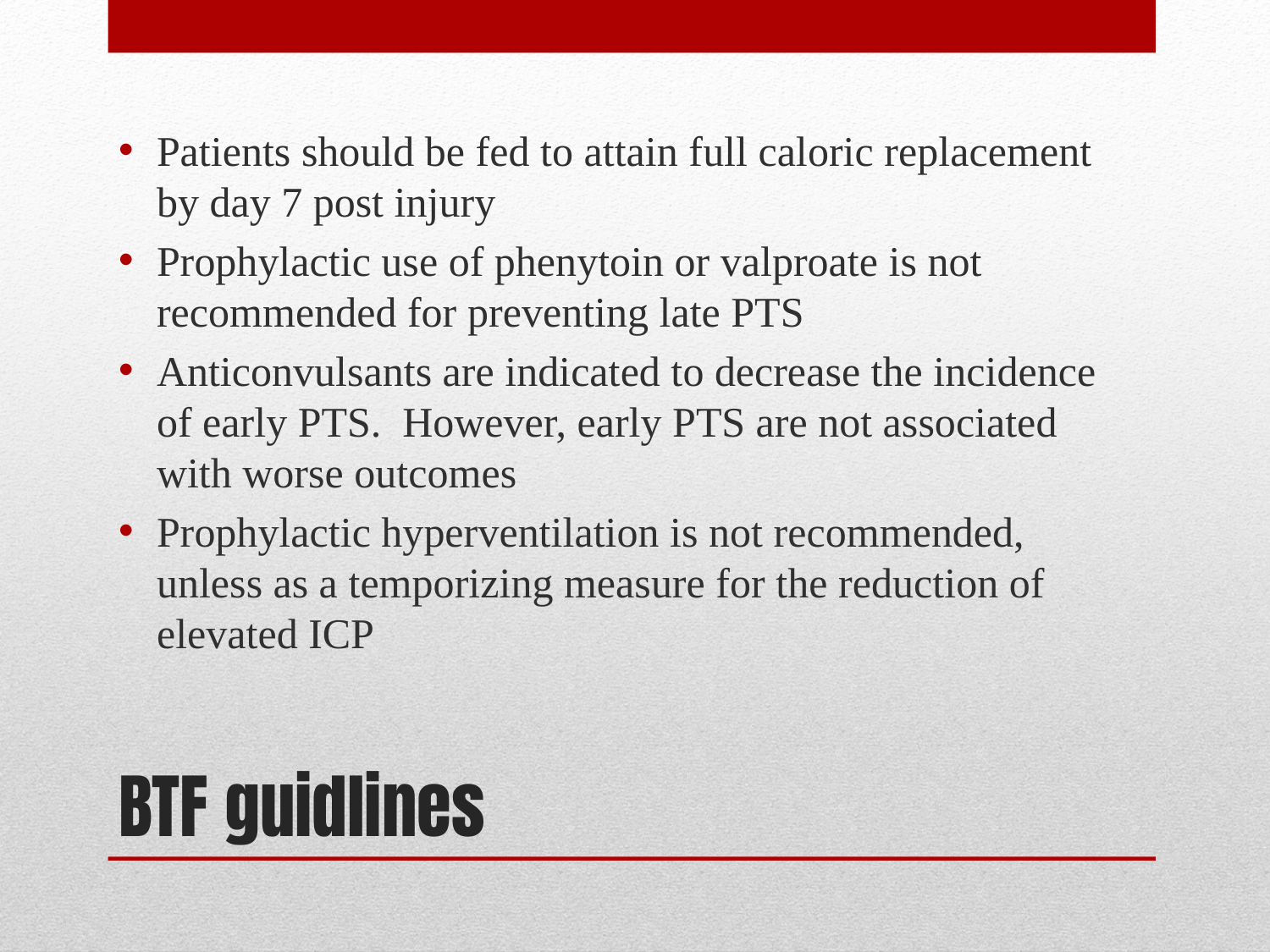

Patients should be fed to attain full caloric replacement by day 7 post injury
Prophylactic use of phenytoin or valproate is not recommended for preventing late PTS
Anticonvulsants are indicated to decrease the incidence of early PTS.  However, early PTS are not associated with worse outcomes
Prophylactic hyperventilation is not recommended, unless as a temporizing measure for the reduction of elevated ICP

# BTF guidlines